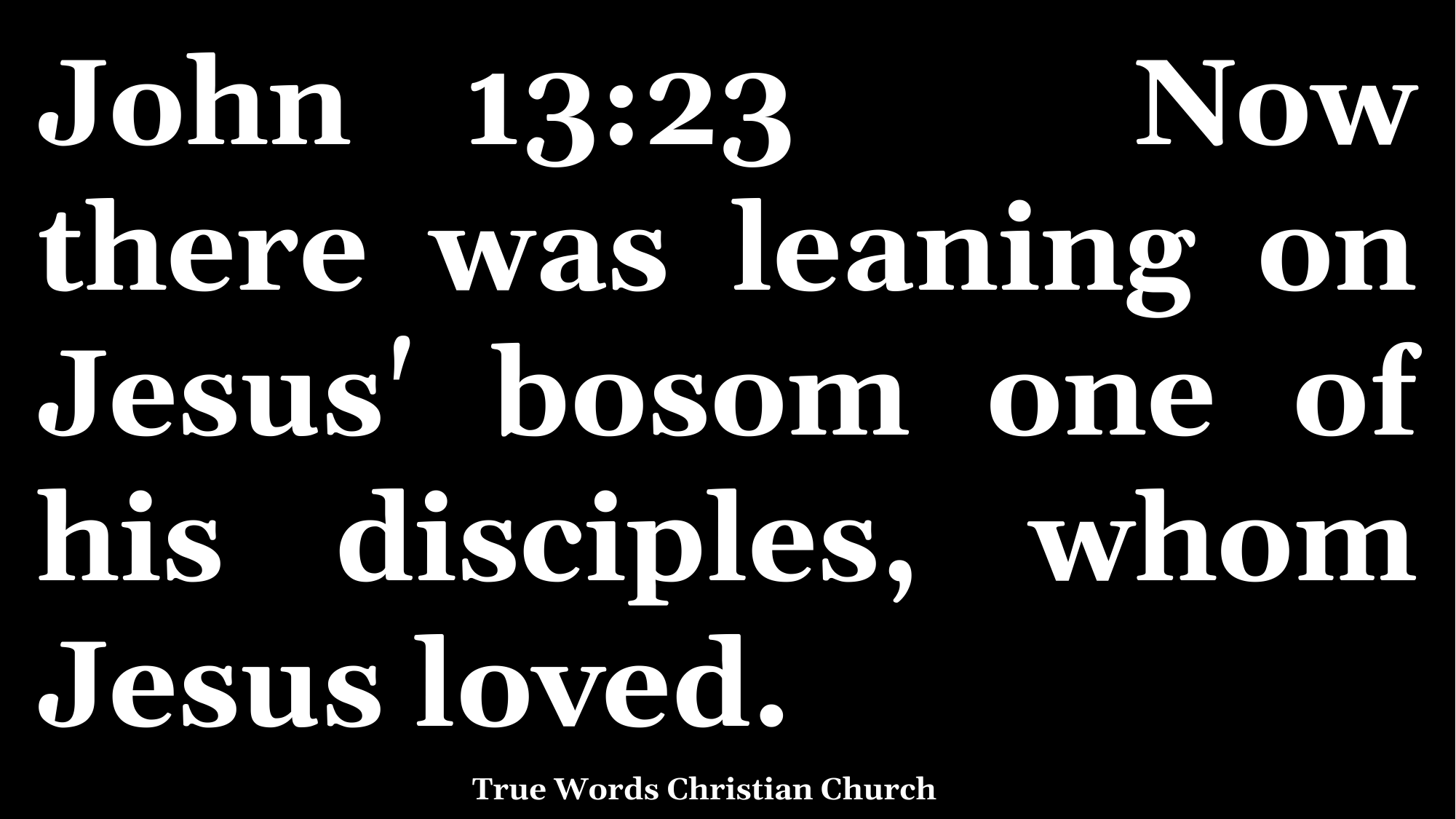

John 13:23   Now there was leaning on Jesus' bosom one of his disciples, whom Jesus loved.
True Words Christian Church